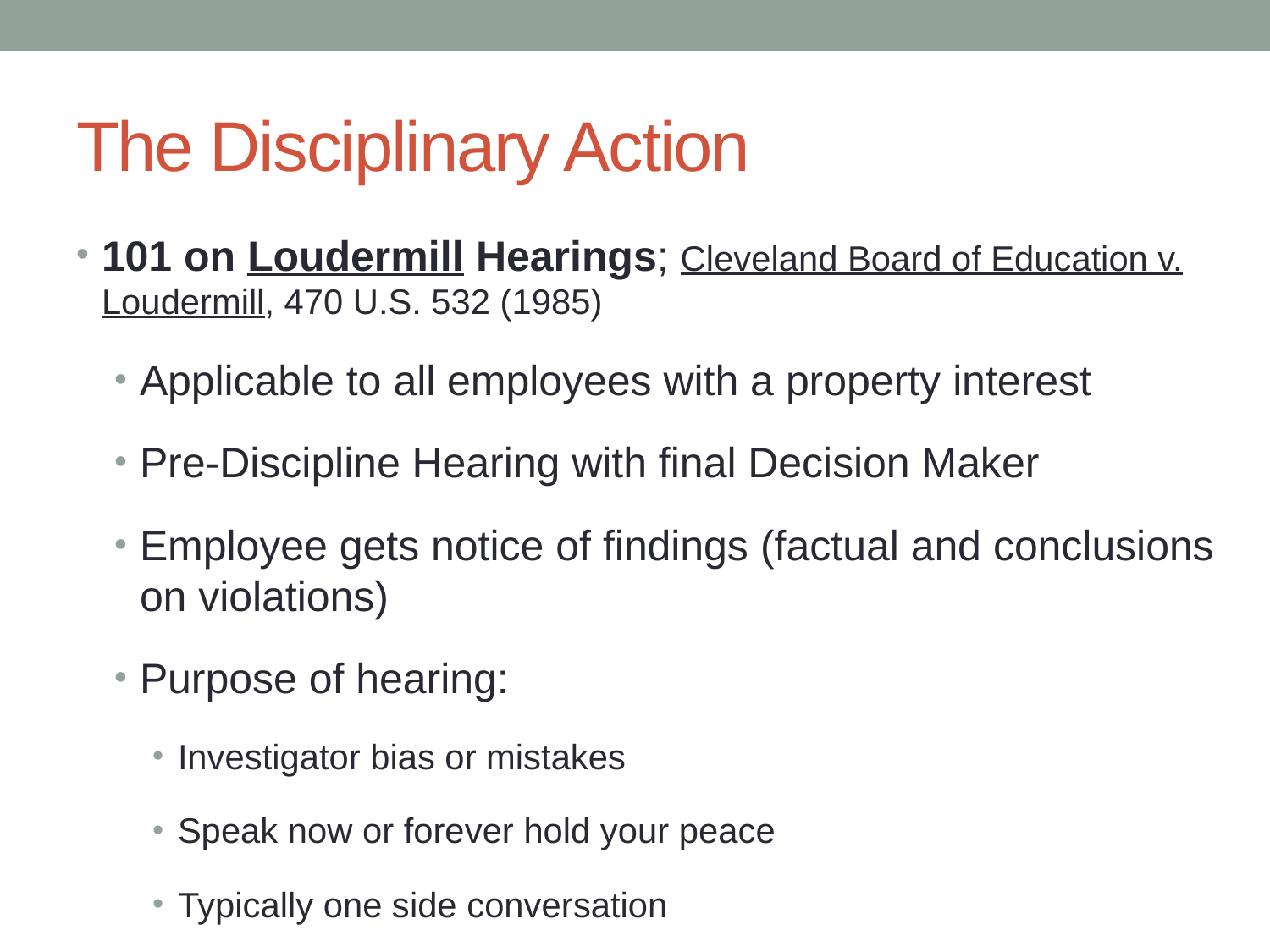

# The Disciplinary Action
101 on Loudermill Hearings; Cleveland Board of Education v. Loudermill, 470 U.S. 532 (1985)
Applicable to all employees with a property interest
Pre-Discipline Hearing with final Decision Maker
Employee gets notice of findings (factual and conclusions on violations)
Purpose of hearing:
Investigator bias or mistakes
Speak now or forever hold your peace
Typically one side conversation